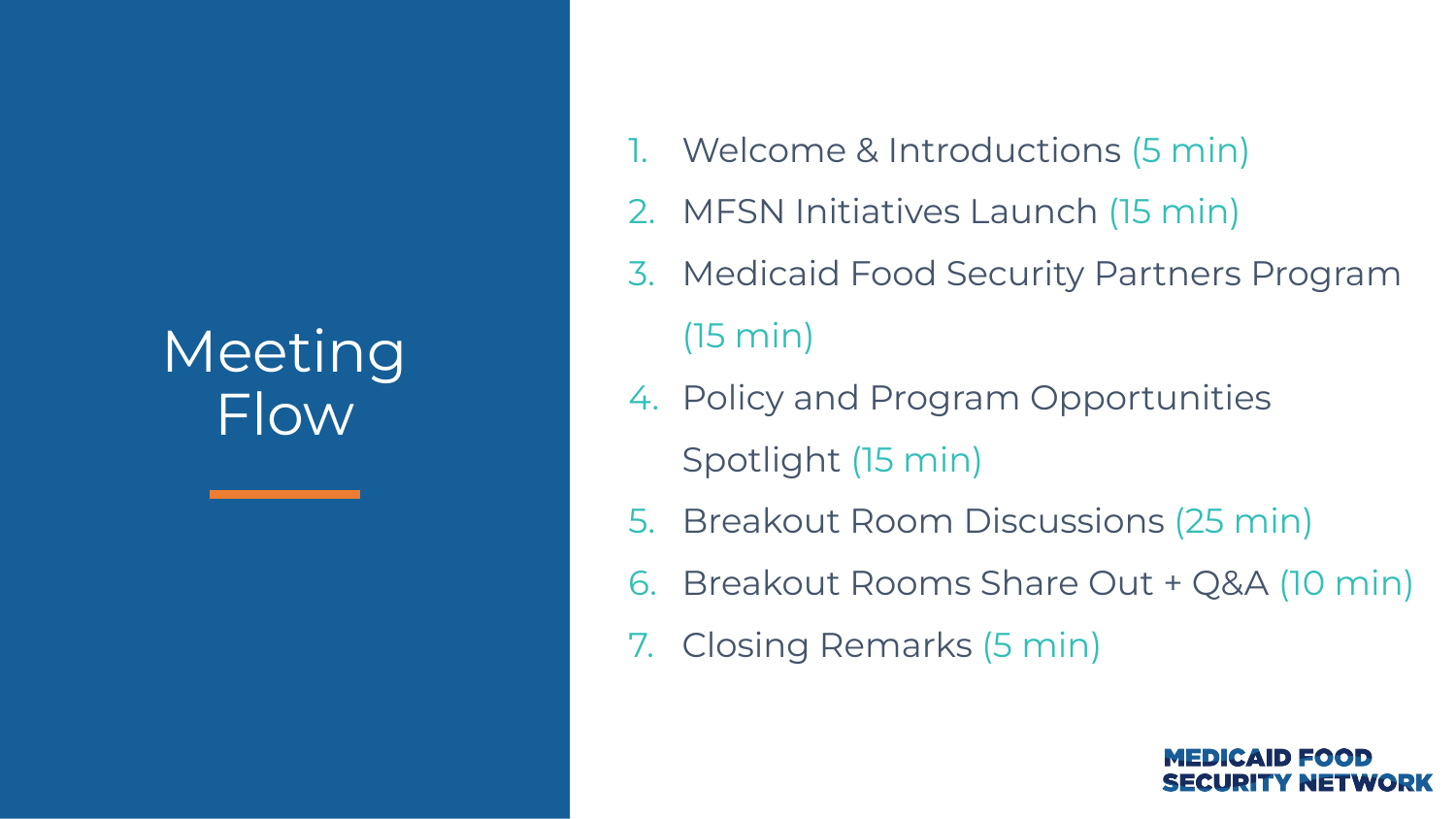

Welcome & Introductions (5 min)
MFSN Initiatives Launch (15 min)
Medicaid Food Security Partners Program (15 min)
Policy and Program Opportunities Spotlight (15 min)
Breakout Room Discussions (25 min)
Breakout Rooms Share Out + Q&A (10 min)
Closing Remarks (5 min)
Meeting
Flow